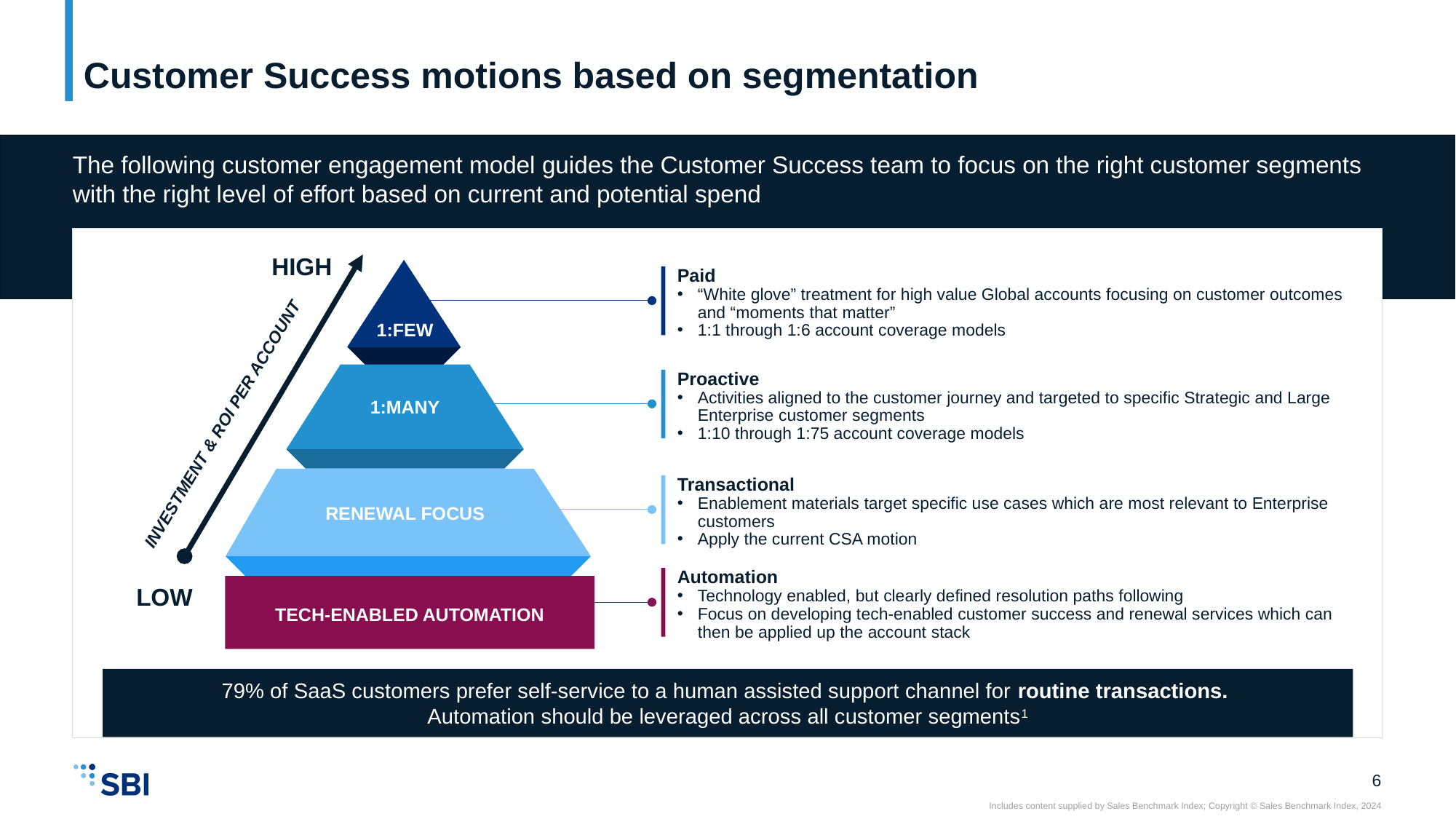

# Customer Success motions based on segmentation

The following customer engagement model guides the Customer Success team to focus on the right customer segments with the right level of effort based on current and potential spend

HIGH

Paid
“White glove” treatment for high value Global accounts focusing on customer outcomes and “moments that matter”
1:1 through 1:6 account coverage models

1:FEW

Proactive
Activities aligned to the customer journey and targeted to specific Strategic and Large Enterprise customer segments
1:10 through 1:75 account coverage models
1:MANY
INVESTMENT & ROI PER ACCOUNT

Transactional
Enablement materials target specific use cases which are most relevant to Enterprise customers
Apply the current CSA motion
RENEWAL FOCUS

Automation
Technology enabled, but clearly defined resolution paths following
Focus on developing tech-enabled customer success and renewal services which can then be applied up the account stack

LOW
TECH-ENABLED AUTOMATION
79% of SaaS customers prefer self-service to a human assisted support channel for routine transactions.
Automation should be leveraged across all customer segments1